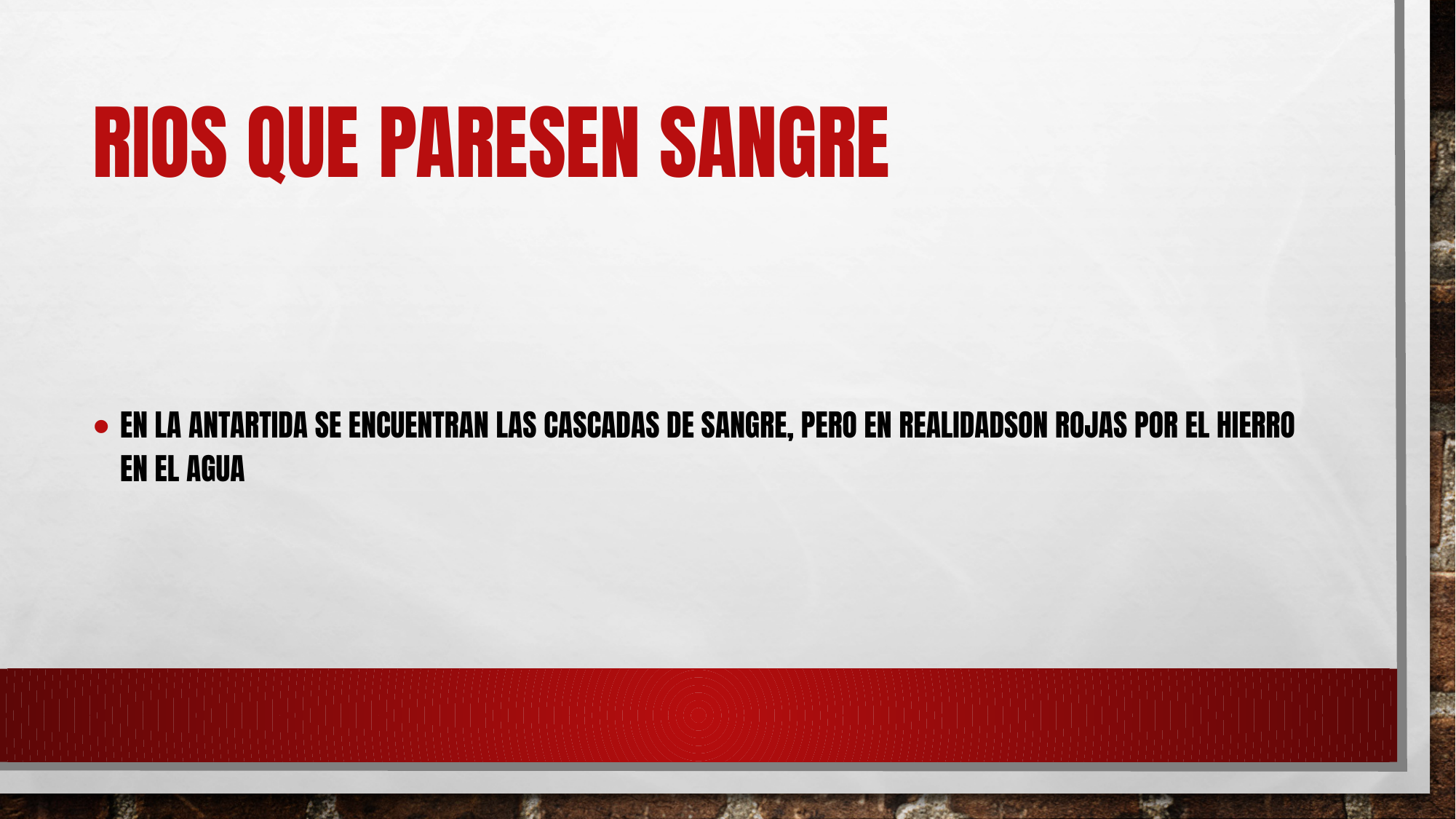

# RIOS QUE PARESEN SANGRE
EN LA ANTARTIDA SE ENCUENTRAN LAS CASCADAS DE SANGRE, PERO EN REALIDADSON ROJAS POR EL HIERRO EN EL AGUA